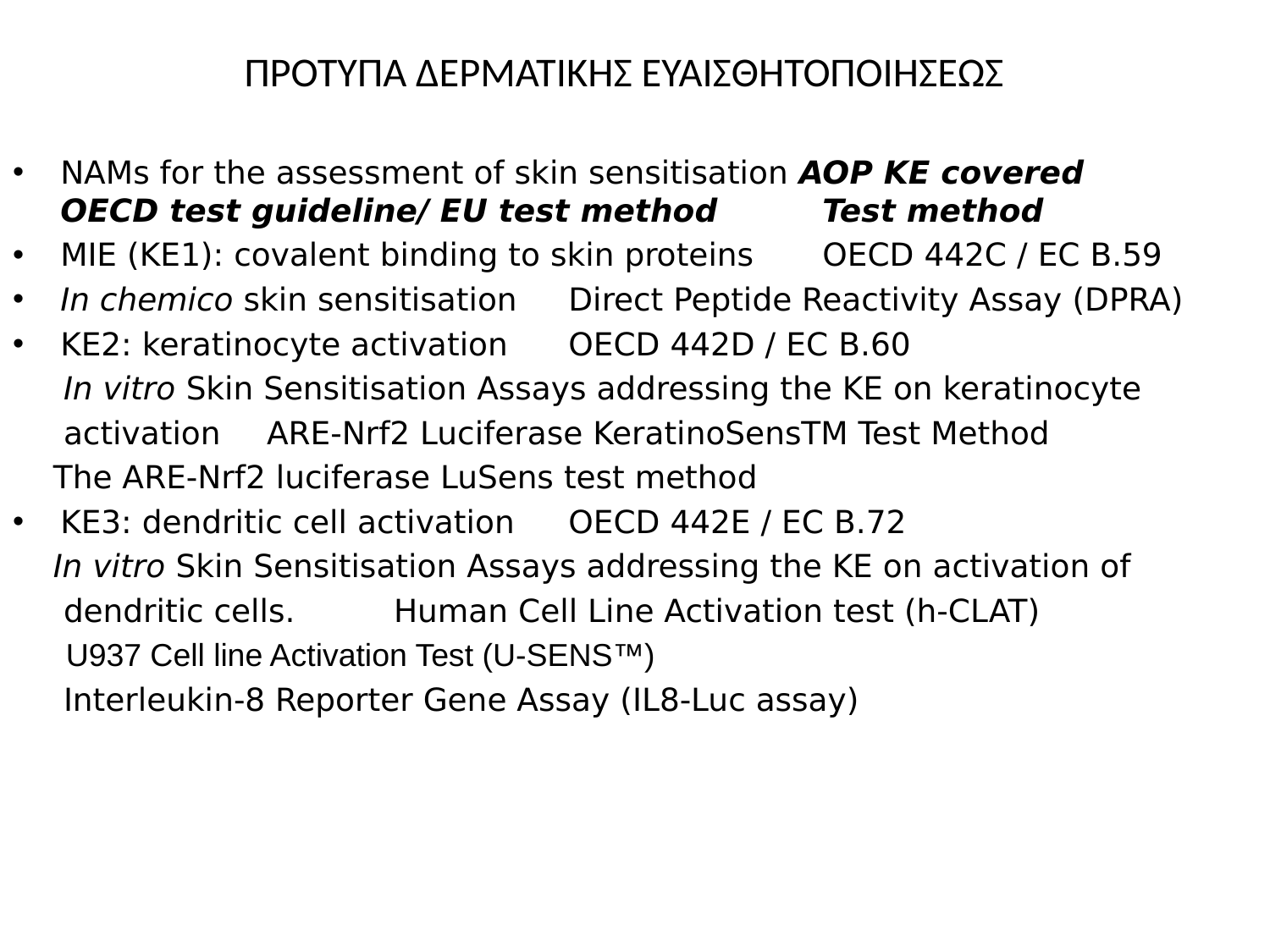

# ΠΡΟΤΥΠΑ ΔΕΡΜΑΤΙΚΗΣ ΕΥΑΙΣΘΗΤΟΠΟΙΗΣΕΩΣ

NAMs for the assessment of skin sensitisation AOP KE covered 	OECD test guideline/ EU test method 	Test method
MIE (KE1): covalent binding to skin proteins 	OECD 442C / EC B.59
In chemico skin sensitisation 	Direct Peptide Reactivity Assay (DPRA)
KE2: keratinocyte activation 	OECD 442D / EC B.60
     In vitro Skin Sensitisation Assays addressing the KE on keratinocyte
     activation 	ARE-Nrf2 Luciferase KeratinoSensTM Test Method
    The ARE-Nrf2 luciferase LuSens test method
KE3: dendritic cell activation 	OECD 442E / EC B.72
    In vitro Skin Sensitisation Assays addressing the KE on activation of
     dendritic cells. 	Human Cell Line Activation test (h-CLAT)
      U937 Cell line Activation Test (U-SENS™)
     Interleukin-8 Reporter Gene Assay (IL8-Luc assay)